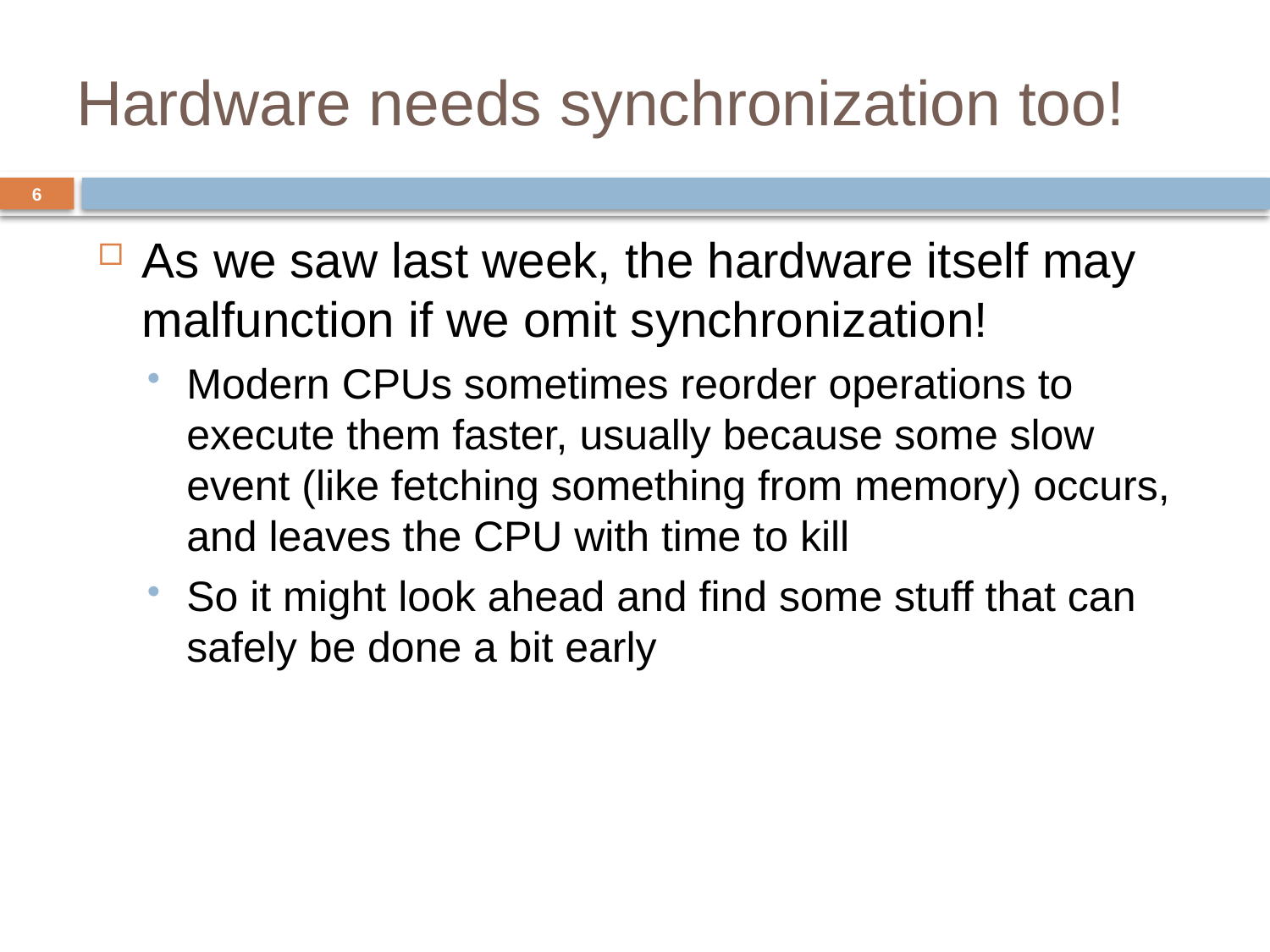

# Hardware needs synchronization too!
6
As we saw last week, the hardware itself may malfunction if we omit synchronization!
Modern CPUs sometimes reorder operations to execute them faster, usually because some slow event (like fetching something from memory) occurs, and leaves the CPU with time to kill
So it might look ahead and find some stuff that can safely be done a bit early